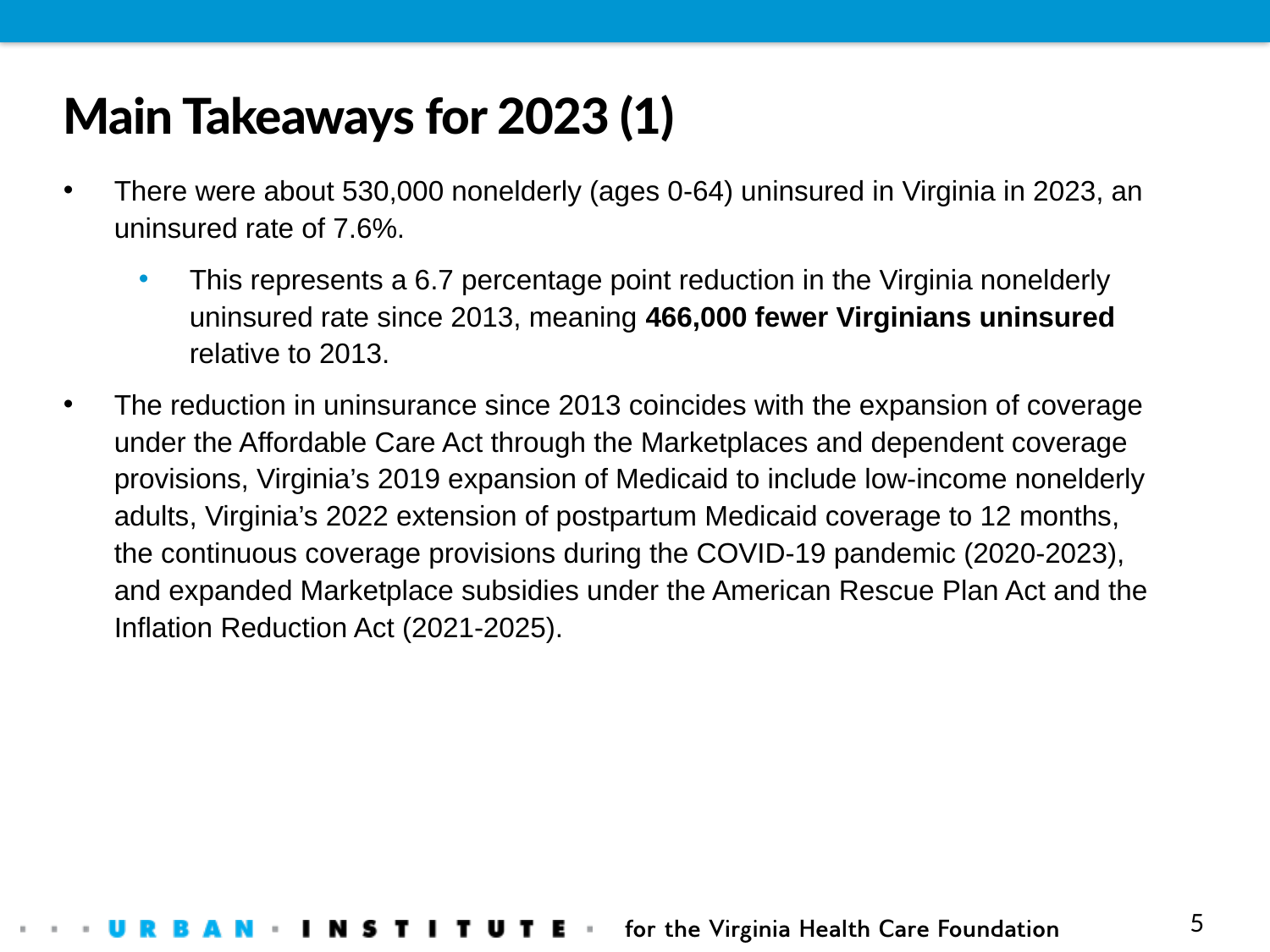

# Main Takeaways for 2023 (1)
There were about 530,000 nonelderly (ages 0-64) uninsured in Virginia in 2023, an uninsured rate of 7.6%.
This represents a 6.7 percentage point reduction in the Virginia nonelderly uninsured rate since 2013, meaning 466,000 fewer Virginians uninsured relative to 2013.
The reduction in uninsurance since 2013 coincides with the expansion of coverage under the Affordable Care Act through the Marketplaces and dependent coverage provisions, Virginia’s 2019 expansion of Medicaid to include low-income nonelderly adults, Virginia’s 2022 extension of postpartum Medicaid coverage to 12 months, the continuous coverage provisions during the COVID-19 pandemic (2020-2023), and expanded Marketplace subsidies under the American Rescue Plan Act and the Inflation Reduction Act (2021-2025).
for the Virginia Health Care Foundation